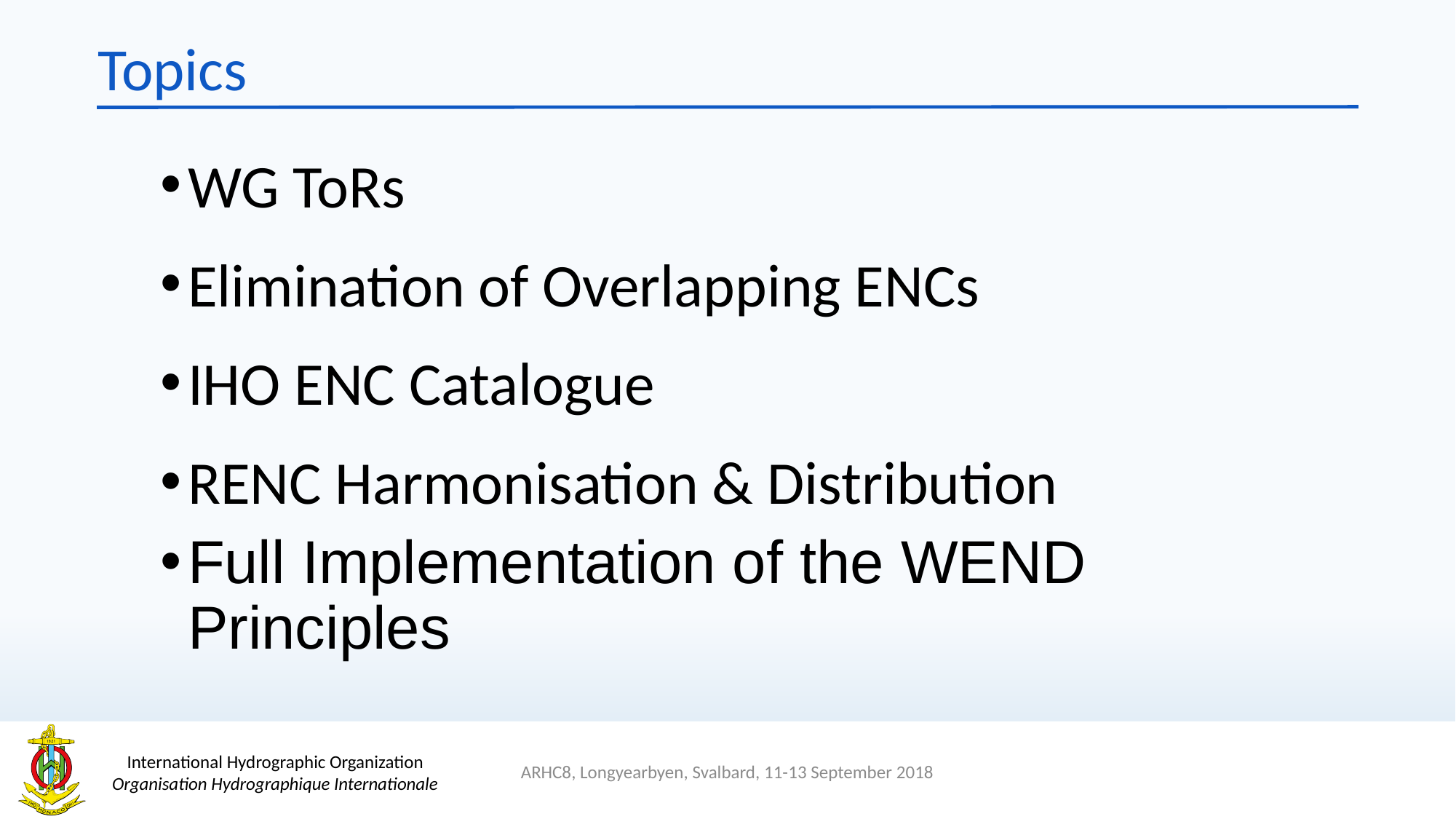

# Topics
WG ToRs
Elimination of Overlapping ENCs
IHO ENC Catalogue
RENC Harmonisation & Distribution
Full Implementation of the WEND Principles

ARHC8, Longyearbyen, Svalbard, 11-13 September 2018